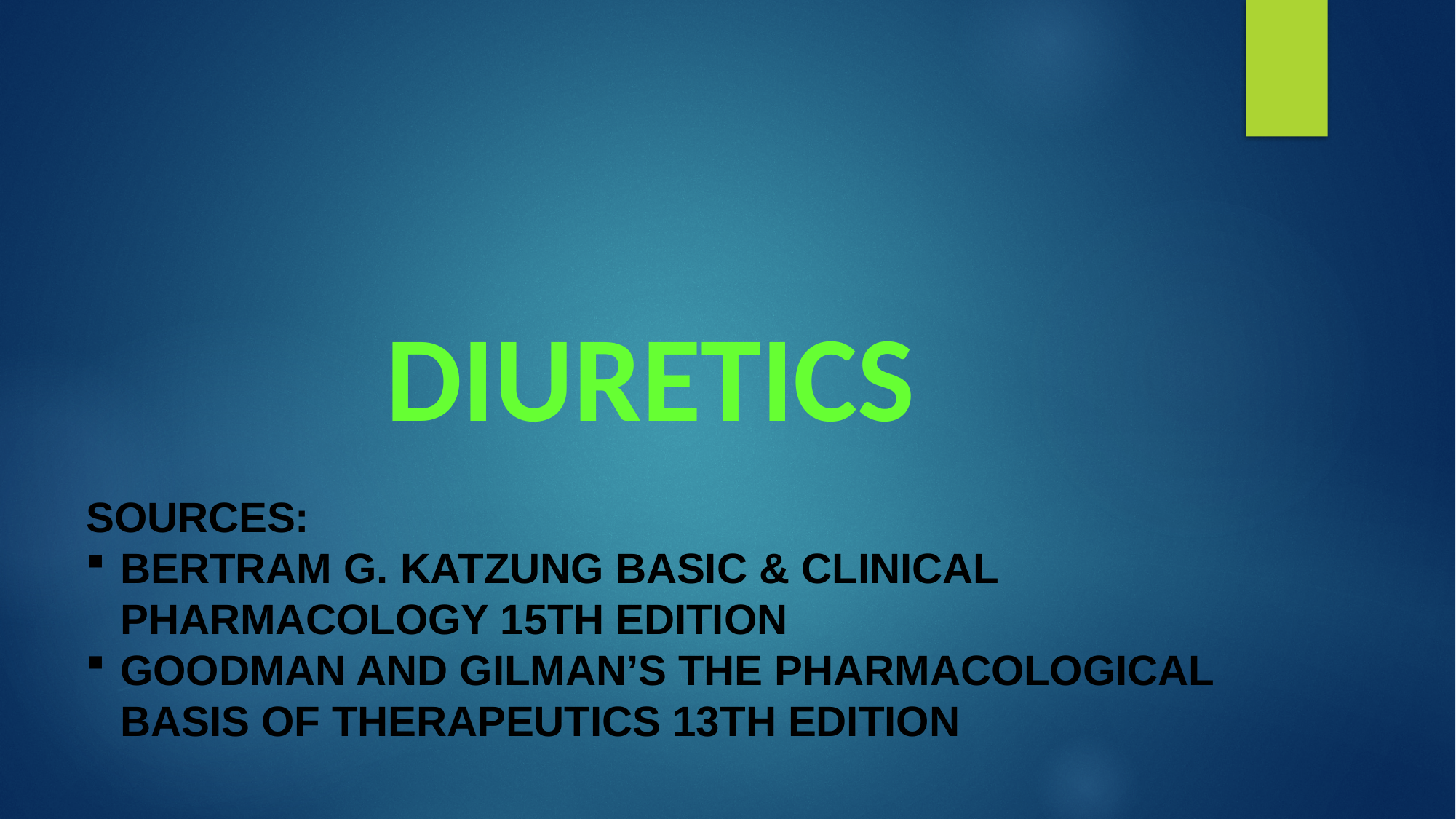

# DIURETICS
Sources:
Bertram G. katzung Basic & Clinical Pharmacology 15th Edition
Goodman and Gilman’s The Pharmacological Basis of Therapeutics 13th editioN